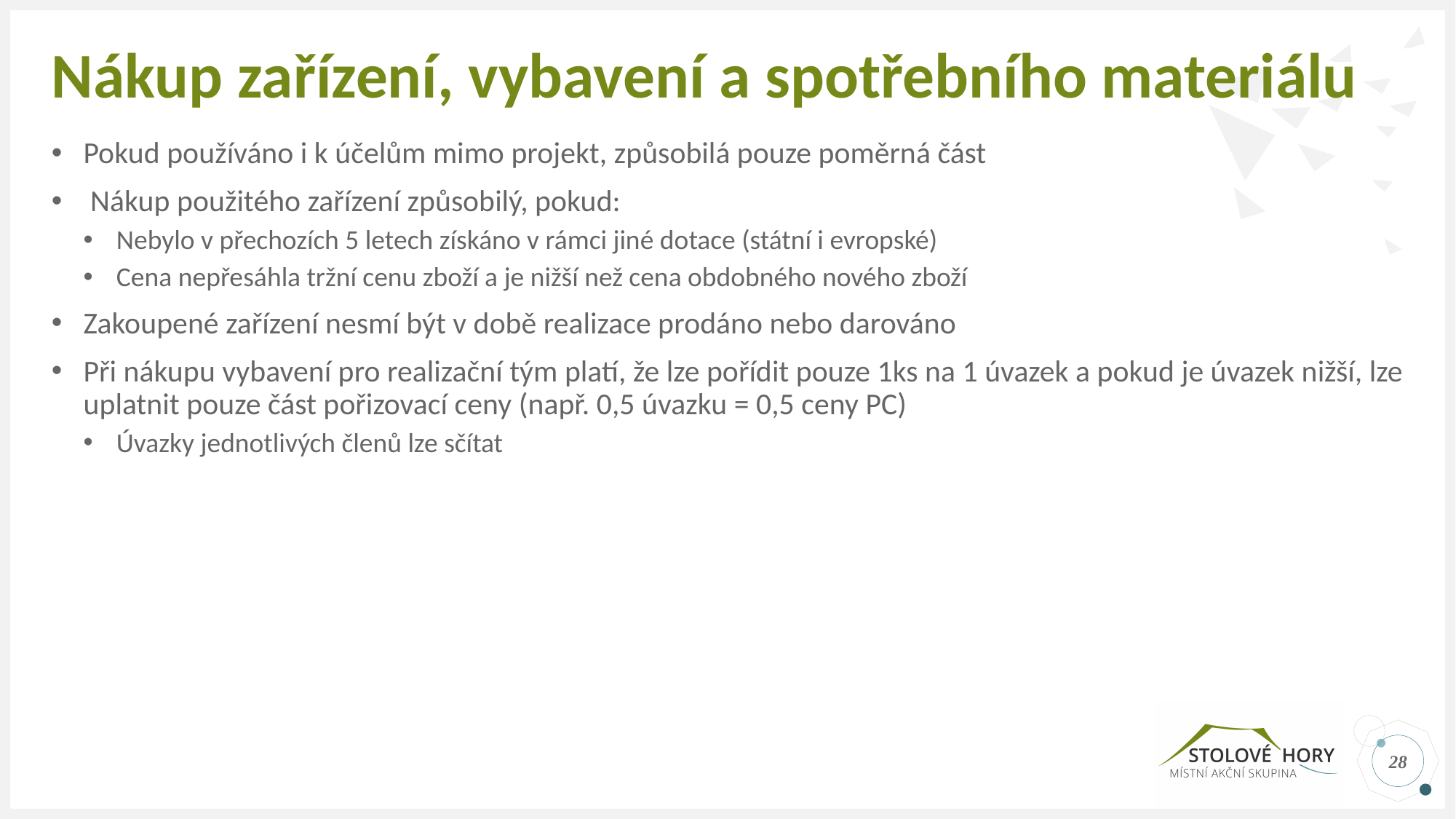

# Nákup zařízení, vybavení a spotřebního materiálu
Pokud používáno i k účelům mimo projekt, způsobilá pouze poměrná část
 Nákup použitého zařízení způsobilý, pokud:
Nebylo v přechozích 5 letech získáno v rámci jiné dotace (státní i evropské)
Cena nepřesáhla tržní cenu zboží a je nižší než cena obdobného nového zboží
Zakoupené zařízení nesmí být v době realizace prodáno nebo darováno
Při nákupu vybavení pro realizační tým platí, že lze pořídit pouze 1ks na 1 úvazek a pokud je úvazek nižší, lze uplatnit pouze část pořizovací ceny (např. 0,5 úvazku = 0,5 ceny PC)
Úvazky jednotlivých členů lze sčítat

28